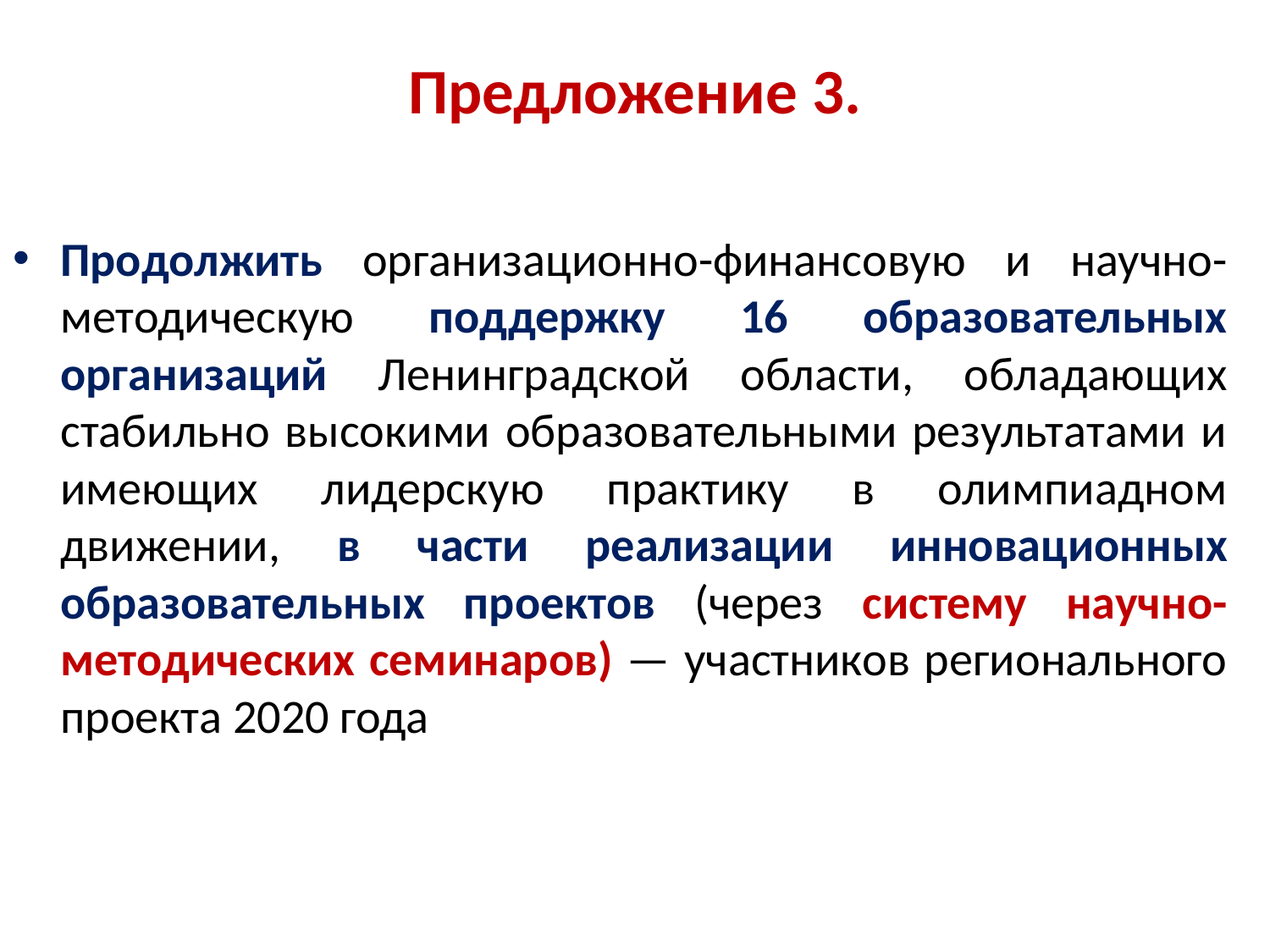

# Предложение 3.
Продолжить организационно-финансовую и научно-методическую поддержку 16 образовательных организаций Ленинградской области, обладающих стабильно высокими образовательными результатами и имеющих лидерскую практику в олимпиадном движении, в части реализации инновационных образовательных проектов (через систему научно-методических семинаров) — участников регионального проекта 2020 года